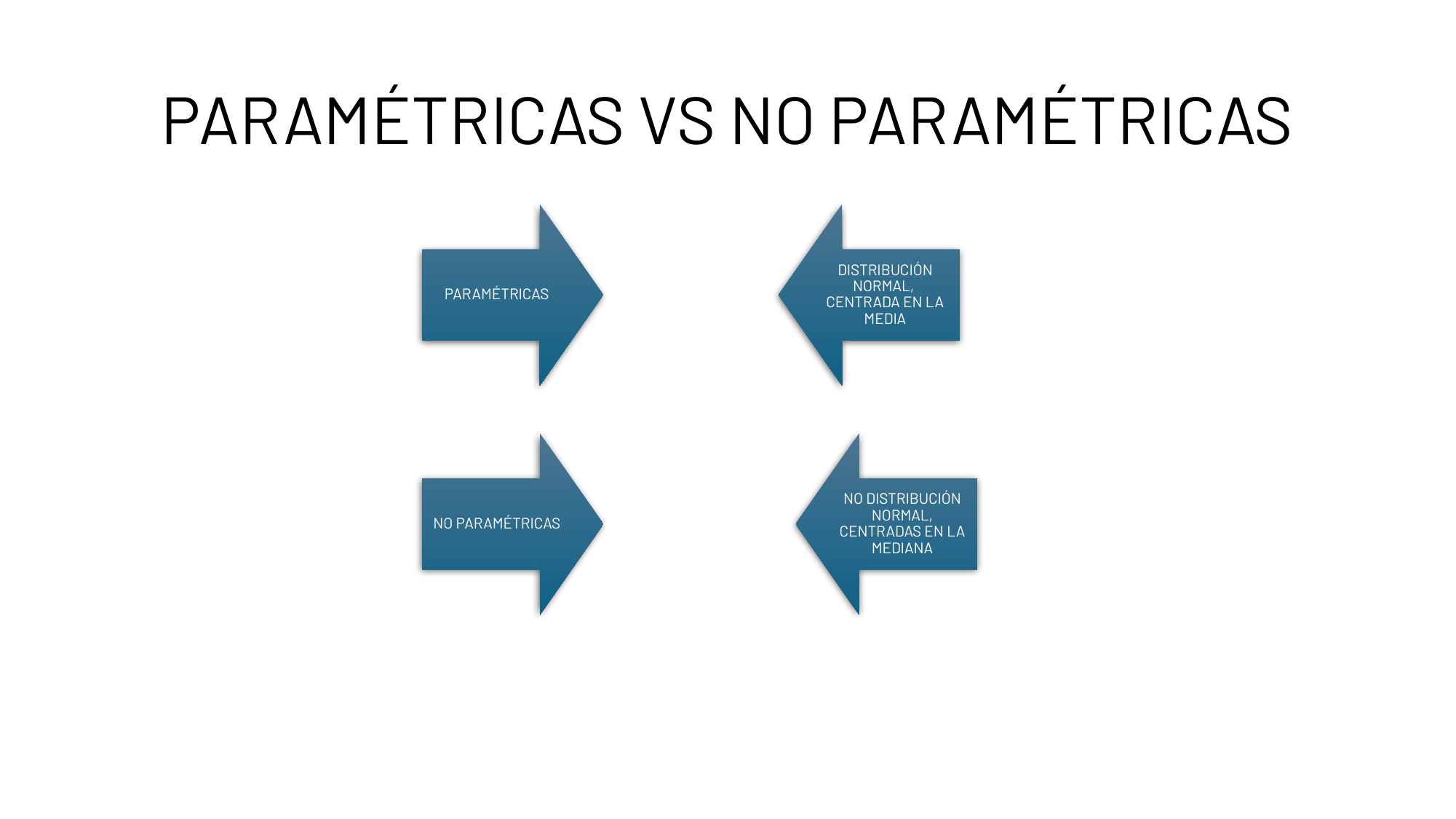

# PARAMÉTRICAS VS NO PARAMÉTRICAS

PARAMÉTRICAS
DISTRIBUCIÓN NORMAL,  CENTRADA EN LA MEDIA
NO PARAMÉTRICAS
NO DISTRIBUCIÓN NORMAL, CENTRADAS EN LA MEDIANA